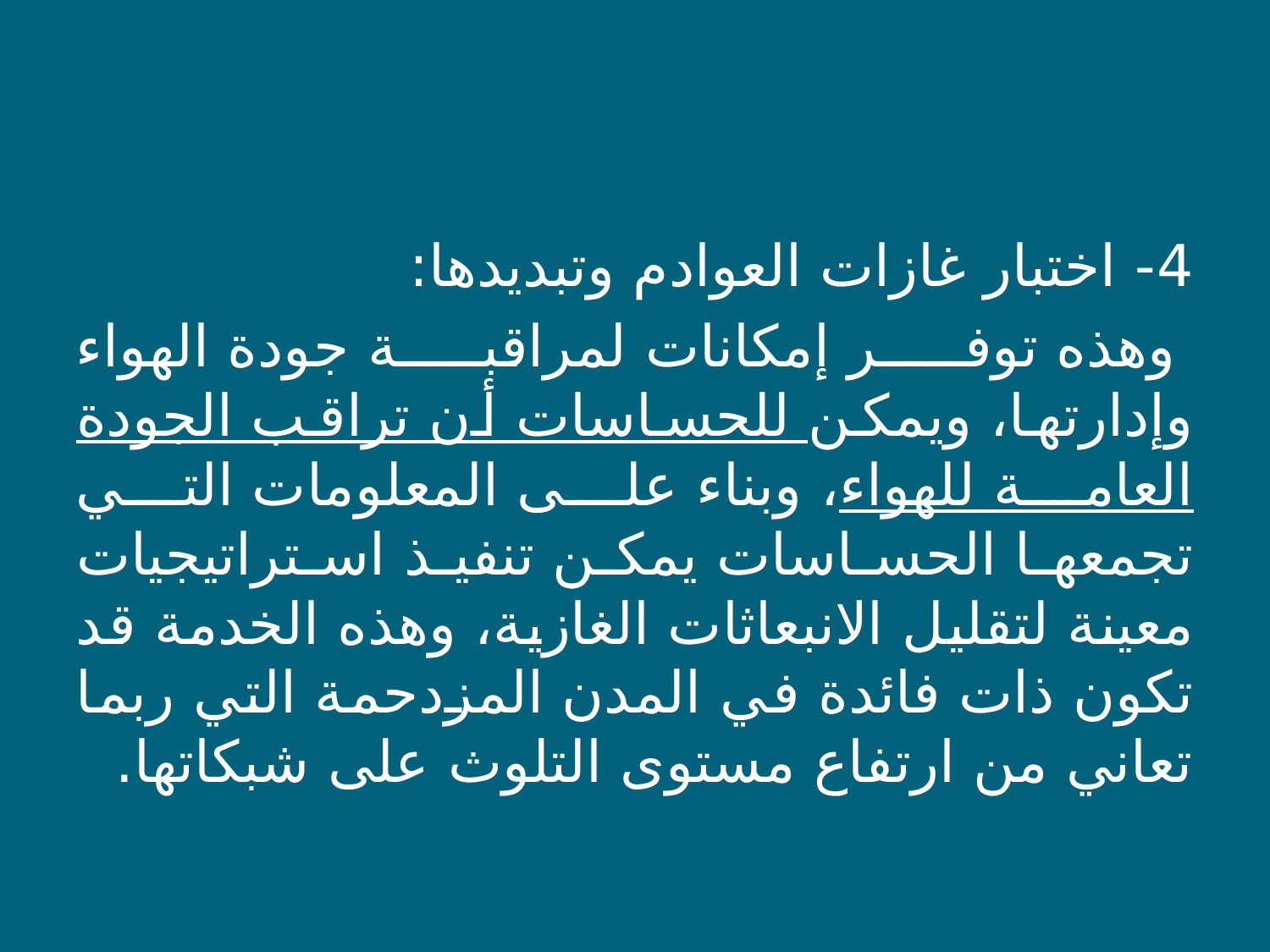

4- اختبار غازات العوادم وتبديدها:
 وهذه توفر إمكانات لمراقبة جودة الهواء وإدارتها، ويمكن للحساسات أن تراقب الجودة العامة للهواء، وبناء على المعلومات التي تجمعها الحساسات يمكن تنفيذ استراتيجيات معينة لتقليل الانبعاثات الغازية، وهذه الخدمة قد تكون ذات فائدة في المدن المزدحمة التي ربما تعاني من ارتفاع مستوى التلوث على شبكاتها.